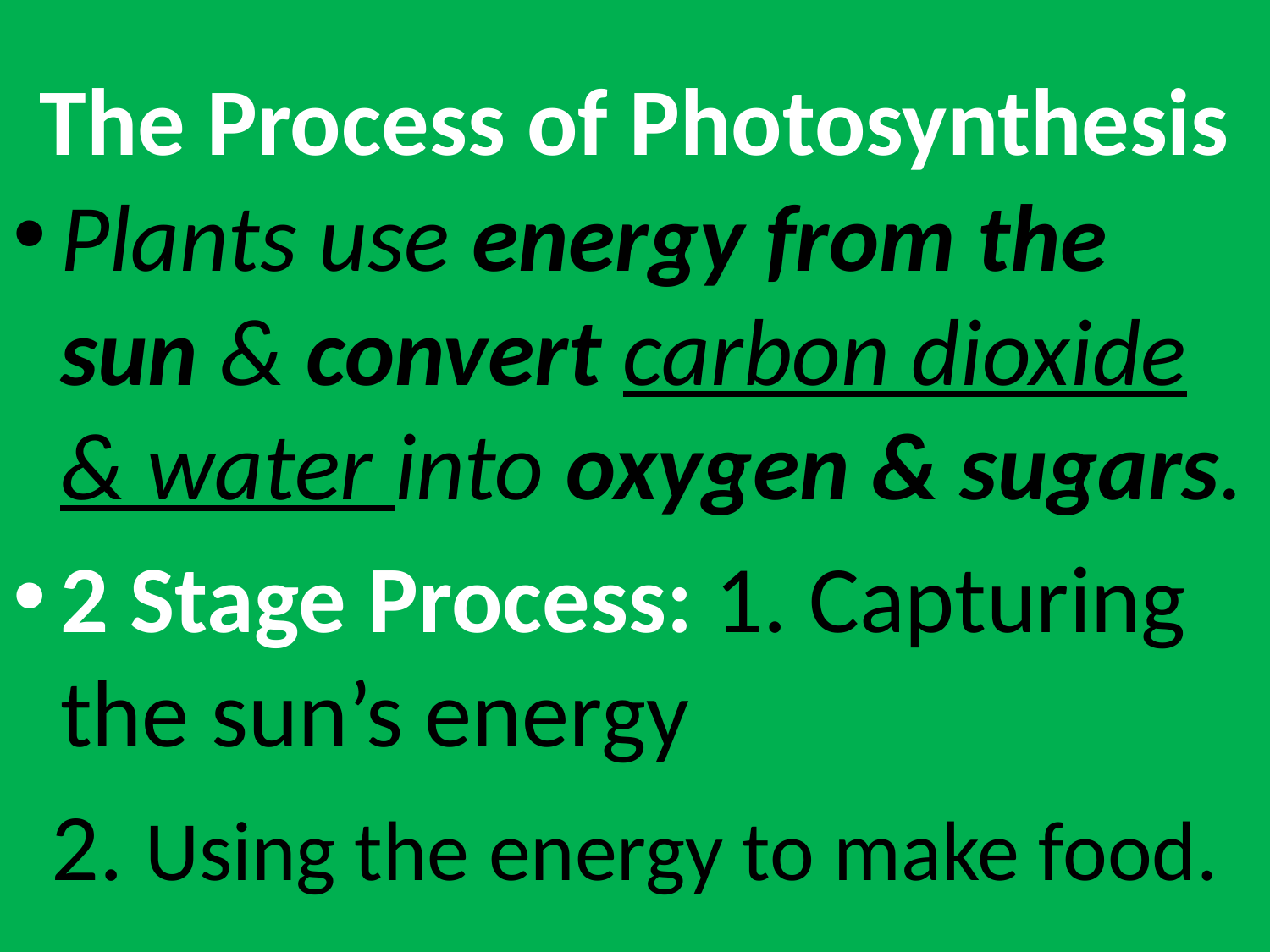

# The Process of Photosynthesis
Plants use energy from the sun & convert carbon dioxide & water into oxygen & sugars.
2 Stage Process: 1. Capturing the sun’s energy
2. Using the energy to make food.